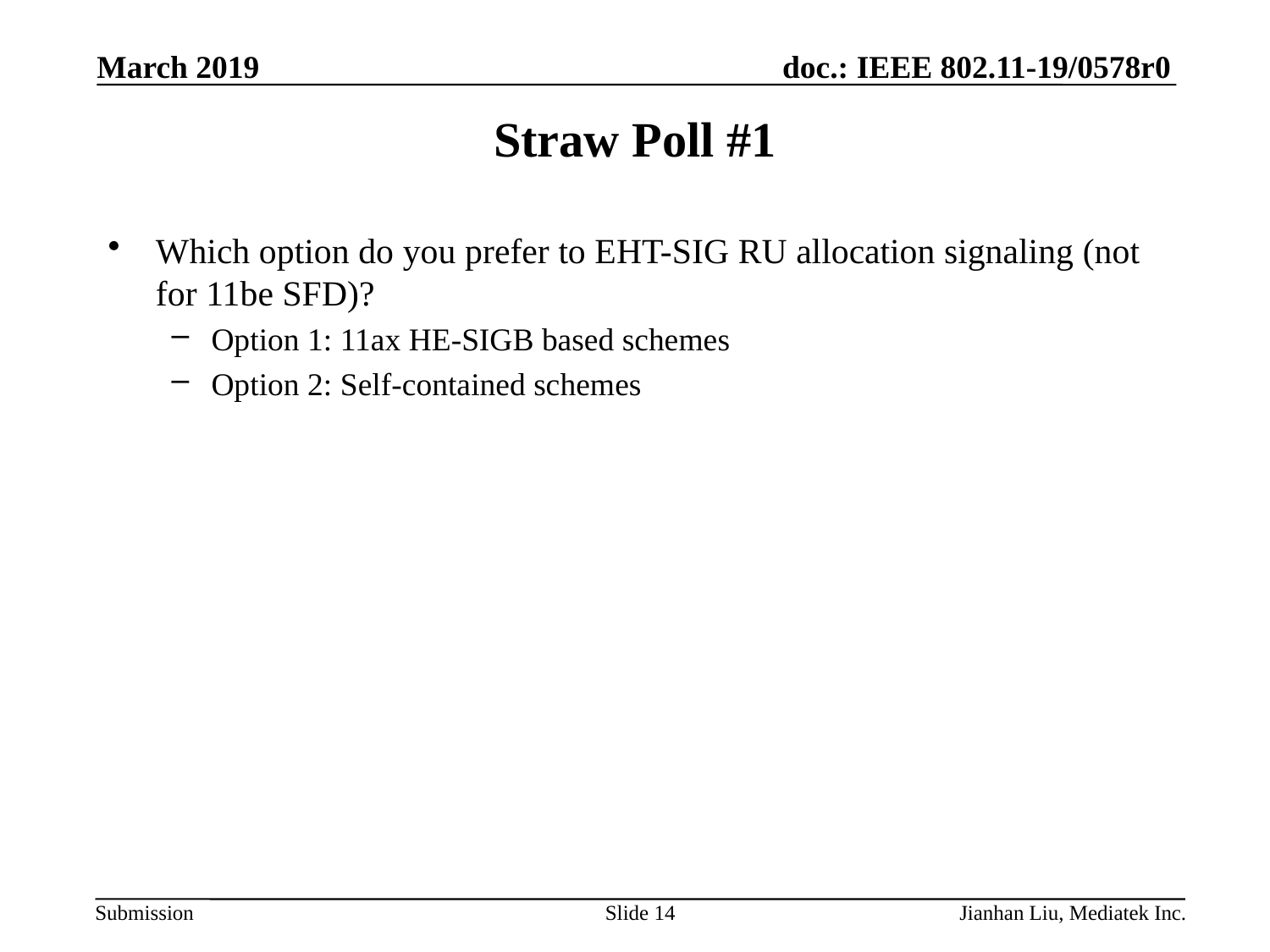

March 2019
# Straw Poll #1
Which option do you prefer to EHT-SIG RU allocation signaling (not for 11be SFD)?
Option 1: 11ax HE-SIGB based schemes
Option 2: Self-contained schemes
Slide 14
Jianhan Liu, Mediatek Inc.